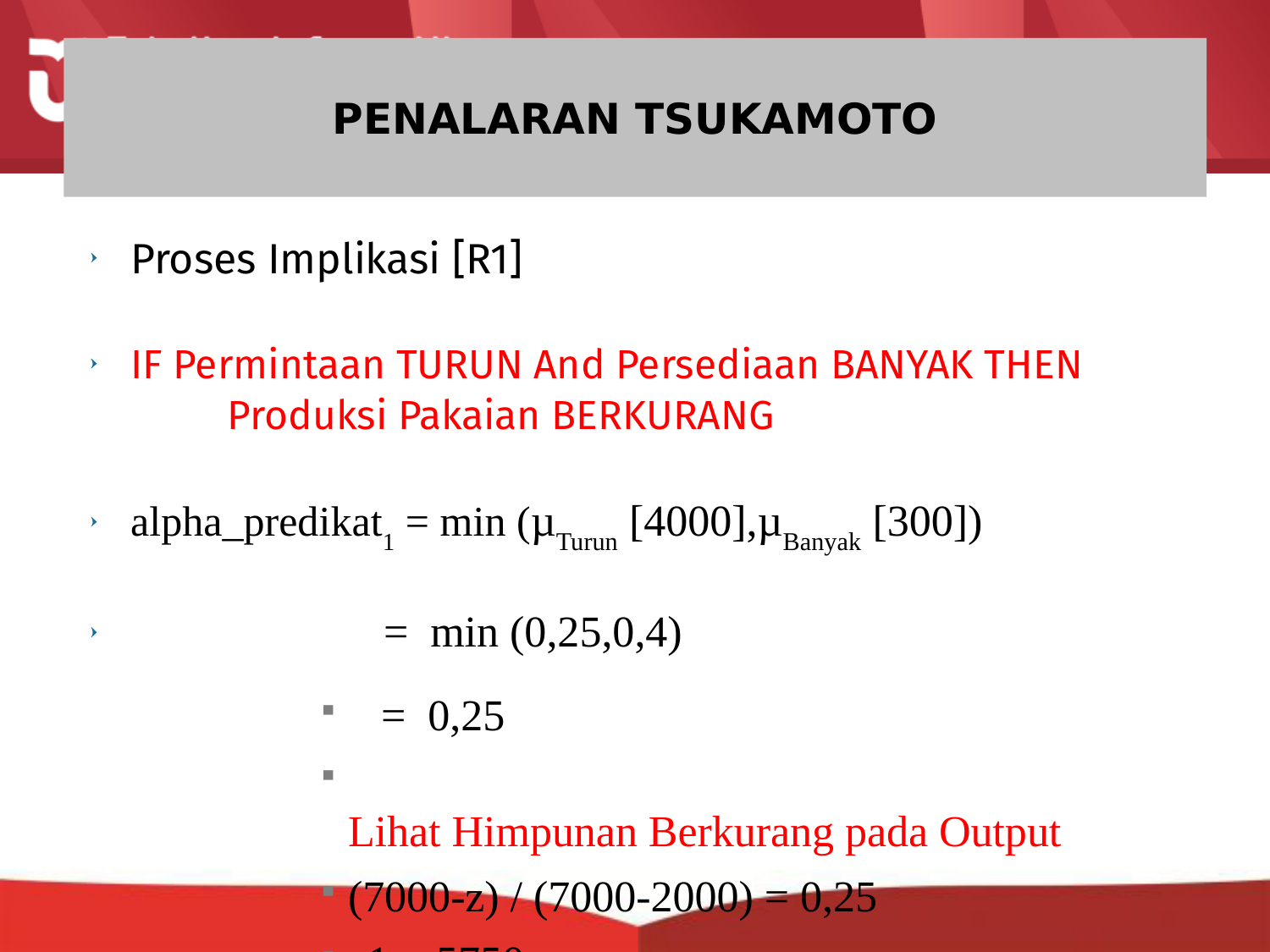

PENALARAN TSUKAMOTO
# Proses Implikasi [R1]
IF Permintaan TURUN And Persediaan BANYAK THEN
         Produksi Pakaian BERKURANG
alpha_predikat1 = min (µTurun [4000],µBanyak [300])
                       =  min (0,25,0,4)
   =  0,25
Lihat Himpunan Berkurang pada Output
(7000-z) / (7000-2000) = 0,25
z1 = 5750